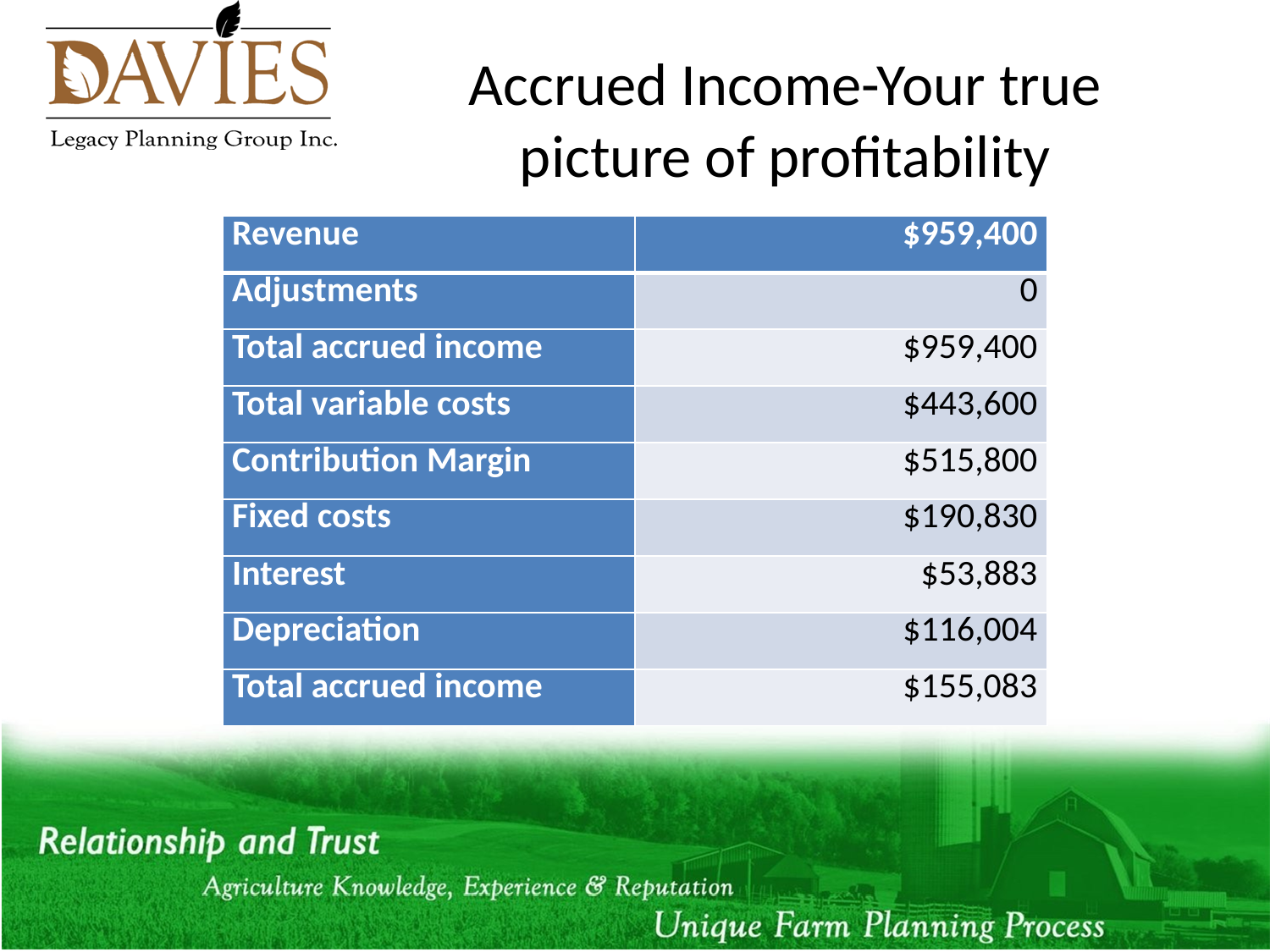

# Accrued Income-Your true picture of profitability
| Revenue | $959,400 |
| --- | --- |
| Adjustments | 0 |
| Total accrued income | $959,400 |
| Total variable costs | $443,600 |
| Contribution Margin | $515,800 |
| Fixed costs | $190,830 |
| Interest | $53,883 |
| Depreciation | $116,004 |
| Total accrued income | $155,083 |